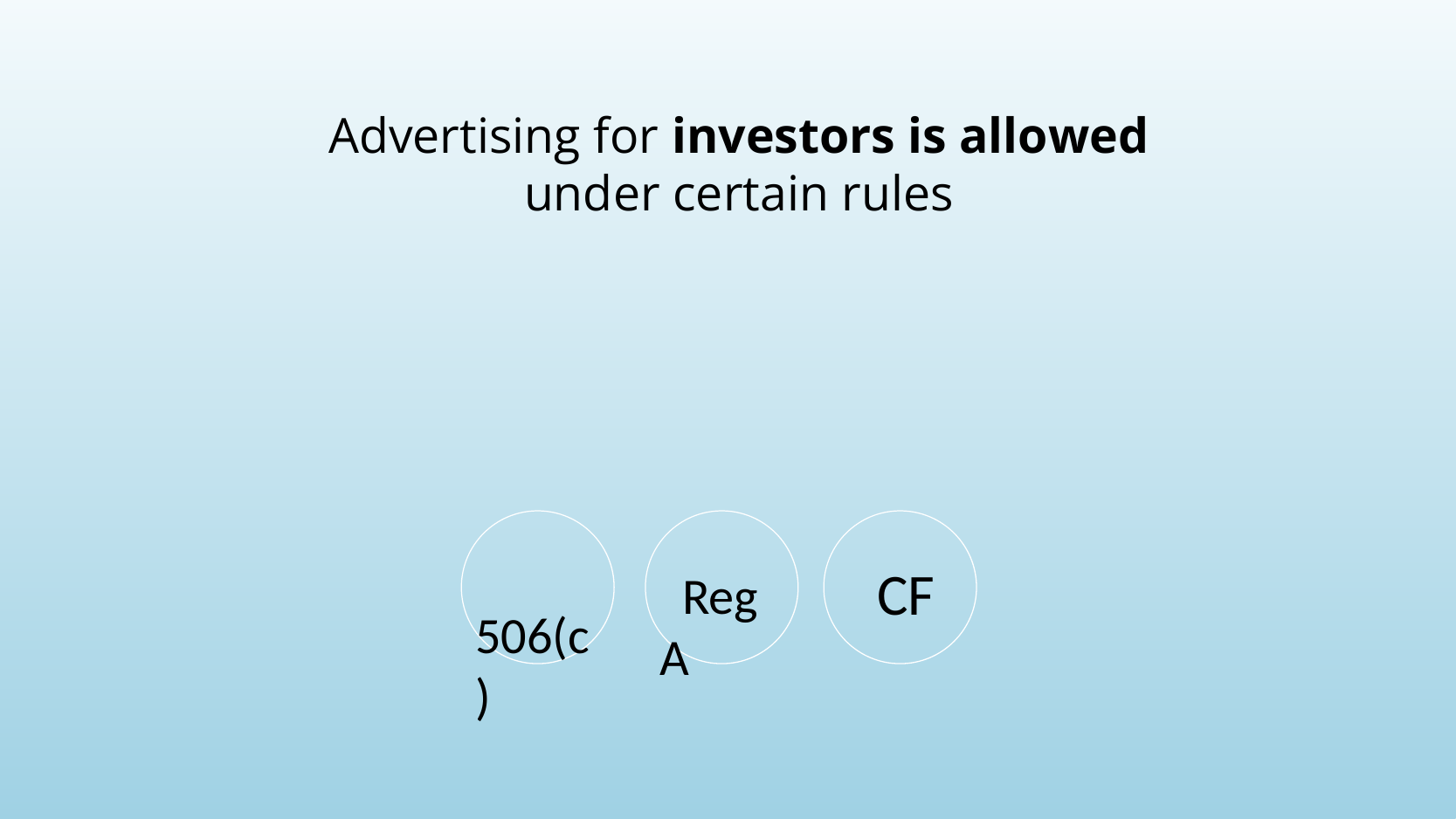

Advertising for investors is allowed under certain rules

  506(c)

  Reg A

   CF